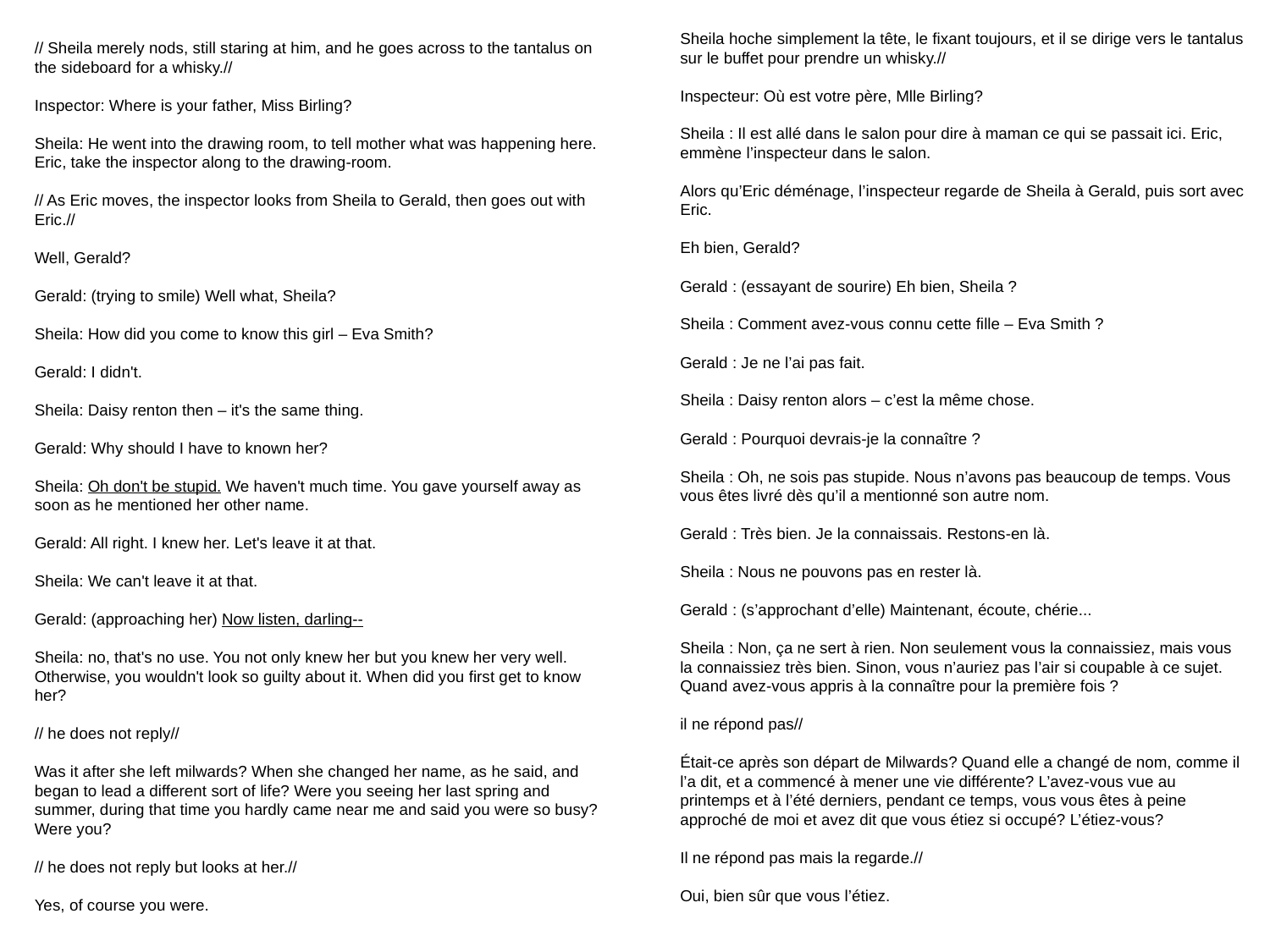

Sheila hoche simplement la tête, le fixant toujours, et il se dirige vers le tantalus sur le buffet pour prendre un whisky.//
Inspecteur: Où est votre père, Mlle Birling?
Sheila : Il est allé dans le salon pour dire à maman ce qui se passait ici. Eric, emmène l’inspecteur dans le salon.
Alors qu’Eric déménage, l’inspecteur regarde de Sheila à Gerald, puis sort avec Eric.
Eh bien, Gerald?
Gerald : (essayant de sourire) Eh bien, Sheila ?
Sheila : Comment avez-vous connu cette fille – Eva Smith ?
Gerald : Je ne l’ai pas fait.
Sheila : Daisy renton alors – c’est la même chose.
Gerald : Pourquoi devrais-je la connaître ?
Sheila : Oh, ne sois pas stupide. Nous n’avons pas beaucoup de temps. Vous vous êtes livré dès qu’il a mentionné son autre nom.
Gerald : Très bien. Je la connaissais. Restons-en là.
Sheila : Nous ne pouvons pas en rester là.
Gerald : (s’approchant d’elle) Maintenant, écoute, chérie...
Sheila : Non, ça ne sert à rien. Non seulement vous la connaissiez, mais vous la connaissiez très bien. Sinon, vous n’auriez pas l’air si coupable à ce sujet. Quand avez-vous appris à la connaître pour la première fois ?
il ne répond pas//
Était-ce après son départ de Milwards? Quand elle a changé de nom, comme il l’a dit, et a commencé à mener une vie différente? L’avez-vous vue au printemps et à l’été derniers, pendant ce temps, vous vous êtes à peine approché de moi et avez dit que vous étiez si occupé? L’étiez-vous?
Il ne répond pas mais la regarde.//
Oui, bien sûr que vous l’étiez.

// Sheila merely nods, still staring at him, and he goes across to the tantalus on the sideboard for a whisky.//
Inspector: Where is your father, Miss Birling?
Sheila: He went into the drawing room, to tell mother what was happening here. Eric, take the inspector along to the drawing-room.
// As Eric moves, the inspector looks from Sheila to Gerald, then goes out with Eric.//
Well, Gerald?
Gerald: (trying to smile) Well what, Sheila?
Sheila: How did you come to know this girl – Eva Smith?
Gerald: I didn't.
Sheila: Daisy renton then – it's the same thing.
Gerald: Why should I have to known her?
Sheila: Oh don't be stupid. We haven't much time. You gave yourself away as soon as he mentioned her other name.
Gerald: All right. I knew her. Let's leave it at that.
Sheila: We can't leave it at that.
Gerald: (approaching her) Now listen, darling--
Sheila: no, that's no use. You not only knew her but you knew her very well. Otherwise, you wouldn't look so guilty about it. When did you first get to know her?
// he does not reply//
Was it after she left milwards? When she changed her name, as he said, and began to lead a different sort of life? Were you seeing her last spring and summer, during that time you hardly came near me and said you were so busy? Were you?
// he does not reply but looks at her.//
Yes, of course you were.
25